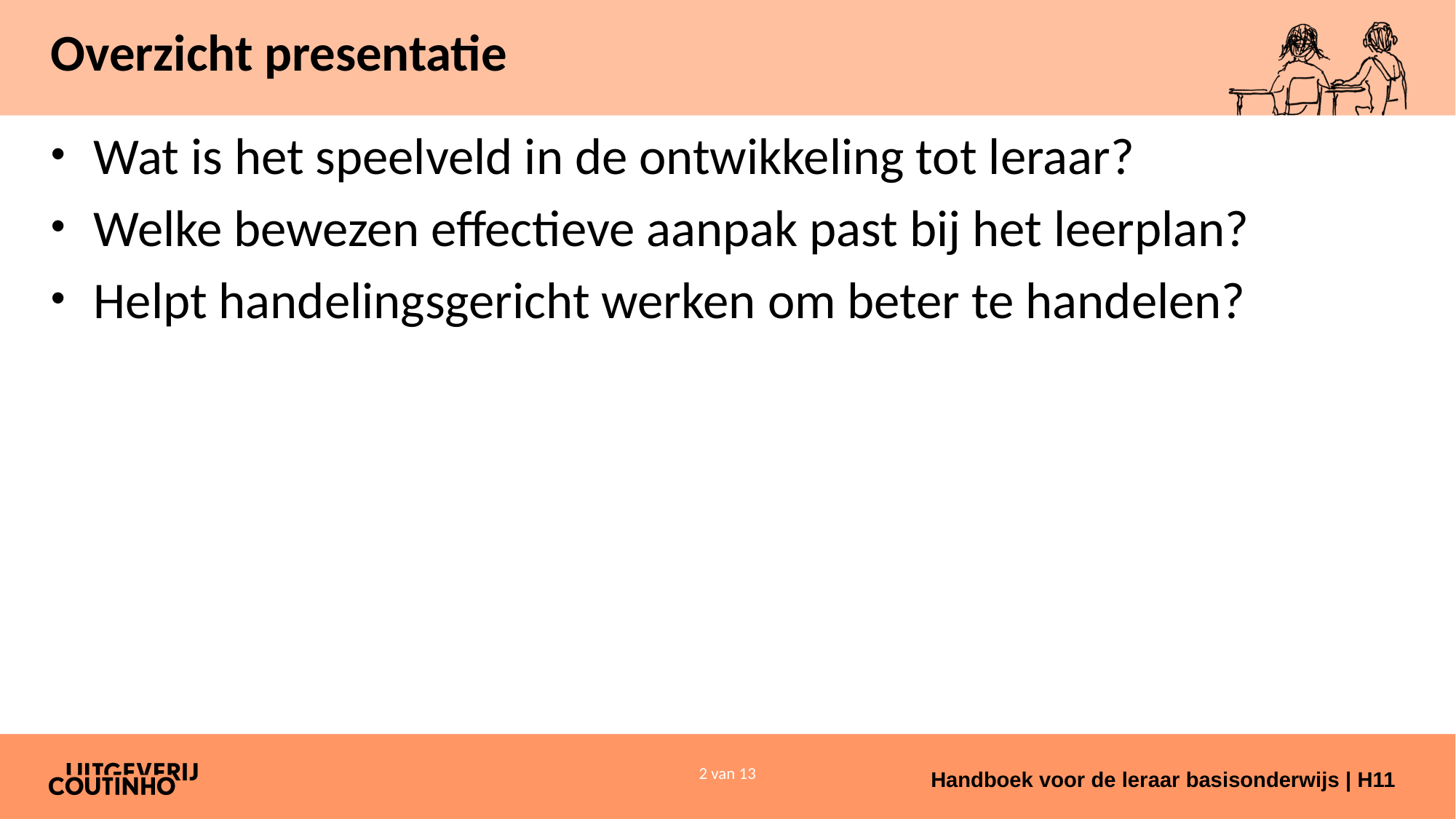

# Overzicht presentatie
Wat is het speelveld in de ontwikkeling tot leraar?
Welke bewezen effectieve aanpak past bij het leerplan?
Helpt handelingsgericht werken om beter te handelen?